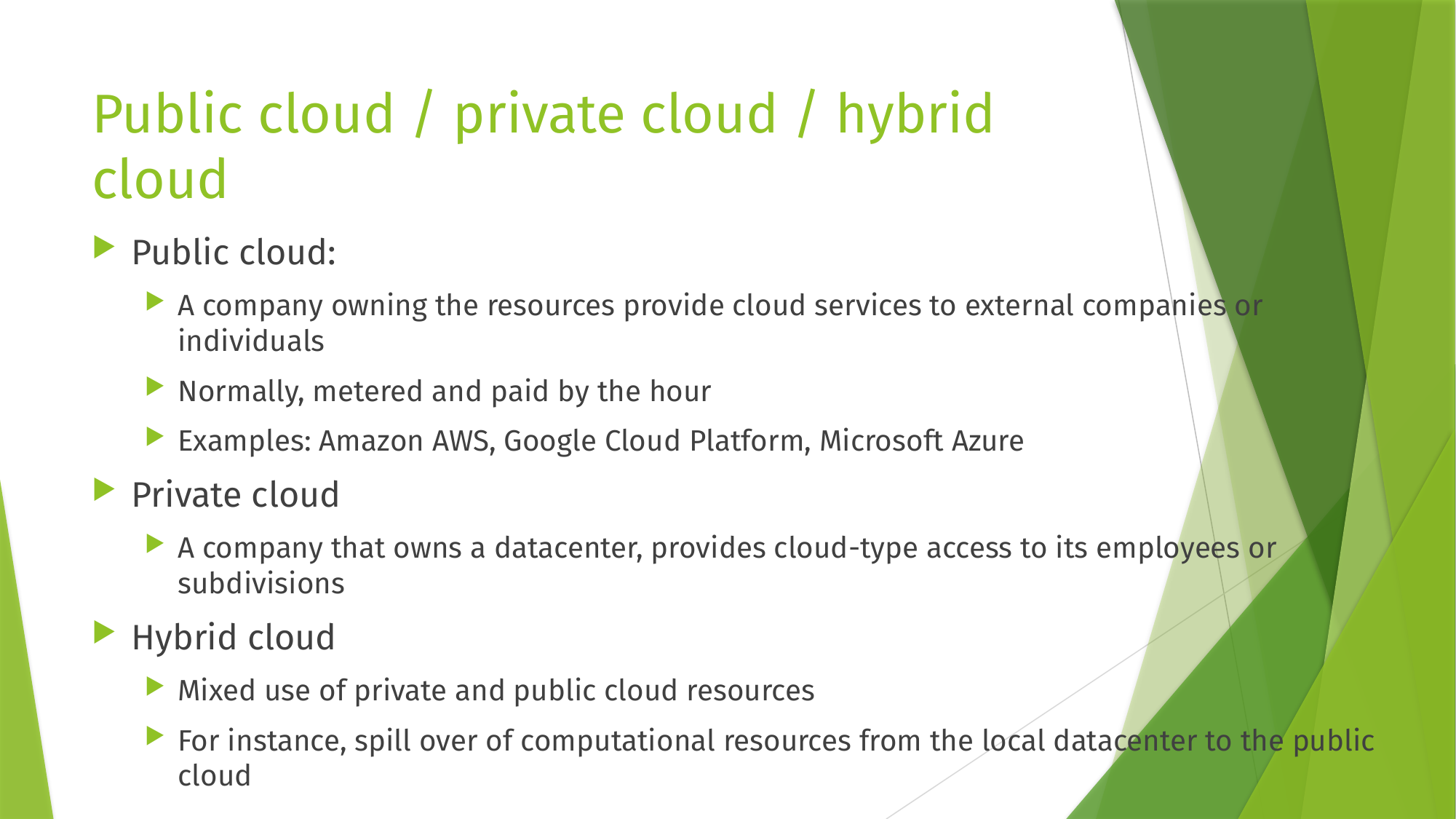

# Public cloud / private cloud / hybrid cloud
Public cloud:
A company owning the resources provide cloud services to external companies or individuals
Normally, metered and paid by the hour
Examples: Amazon AWS, Google Cloud Platform, Microsoft Azure
Private cloud
A company that owns a datacenter, provides cloud-type access to its employees or subdivisions
Hybrid cloud
Mixed use of private and public cloud resources
For instance, spill over of computational resources from the local datacenter to the public cloud